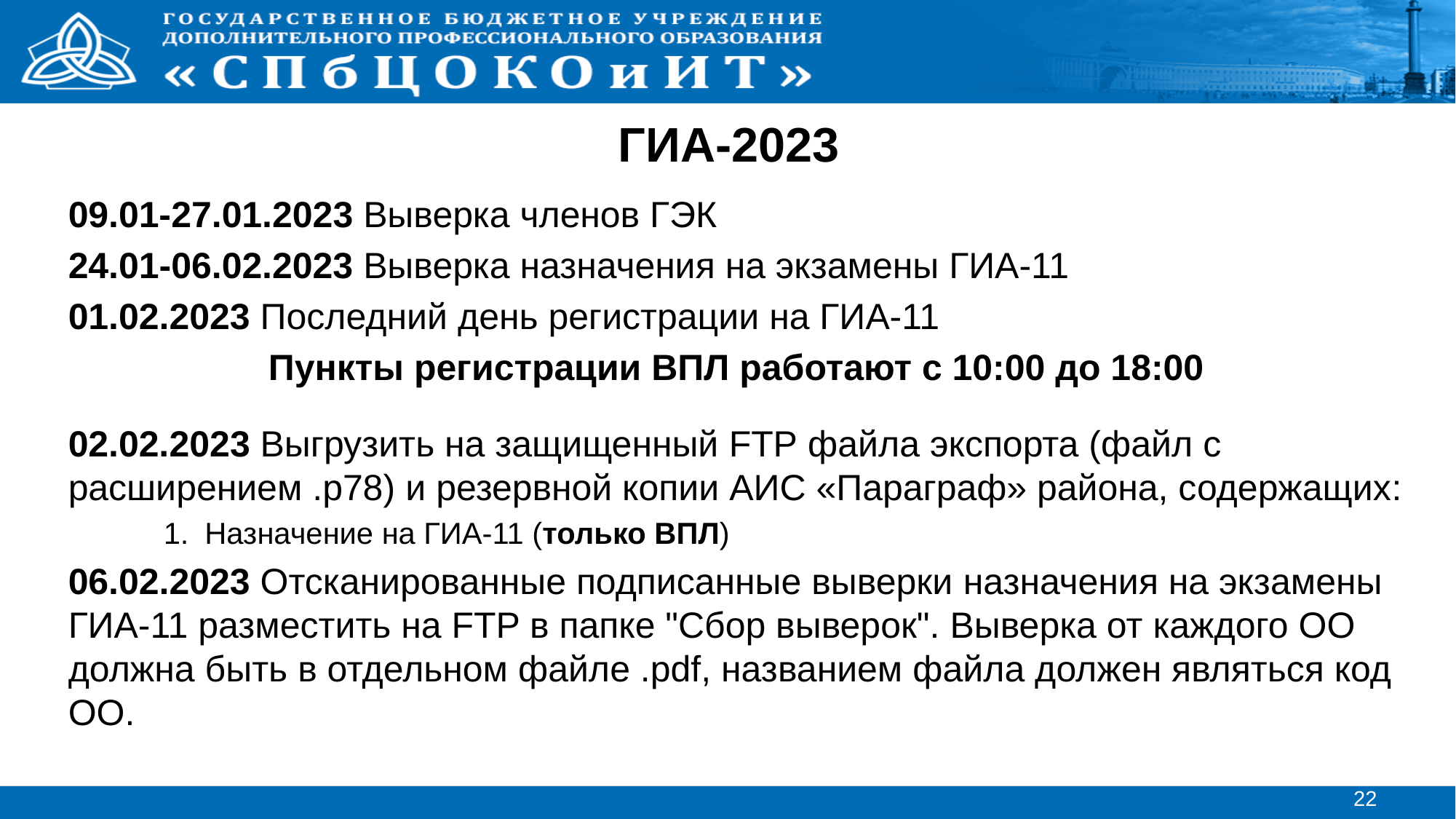

ГИА-2023
09.01-27.01.2023 Выверка членов ГЭК
24.01-06.02.2023 Выверка назначения на экзамены ГИА-11
01.02.2023 Последний день регистрации на ГИА-11
Пункты регистрации ВПЛ работают с 10:00 до 18:00

02.02.2023 Выгрузить на защищенный FTP файла экспорта (файл с расширением .p78) и резервной копии АИС «Параграф» района, содержащих:
Назначение на ГИА-11 (только ВПЛ)
06.02.2023 Отсканированные подписанные выверки назначения на экзамены ГИА-11 разместить на FTP в папке "Сбор выверок". Выверка от каждого ОО должна быть в отдельном файле .pdf, названием файла должен являться код ОО.

22